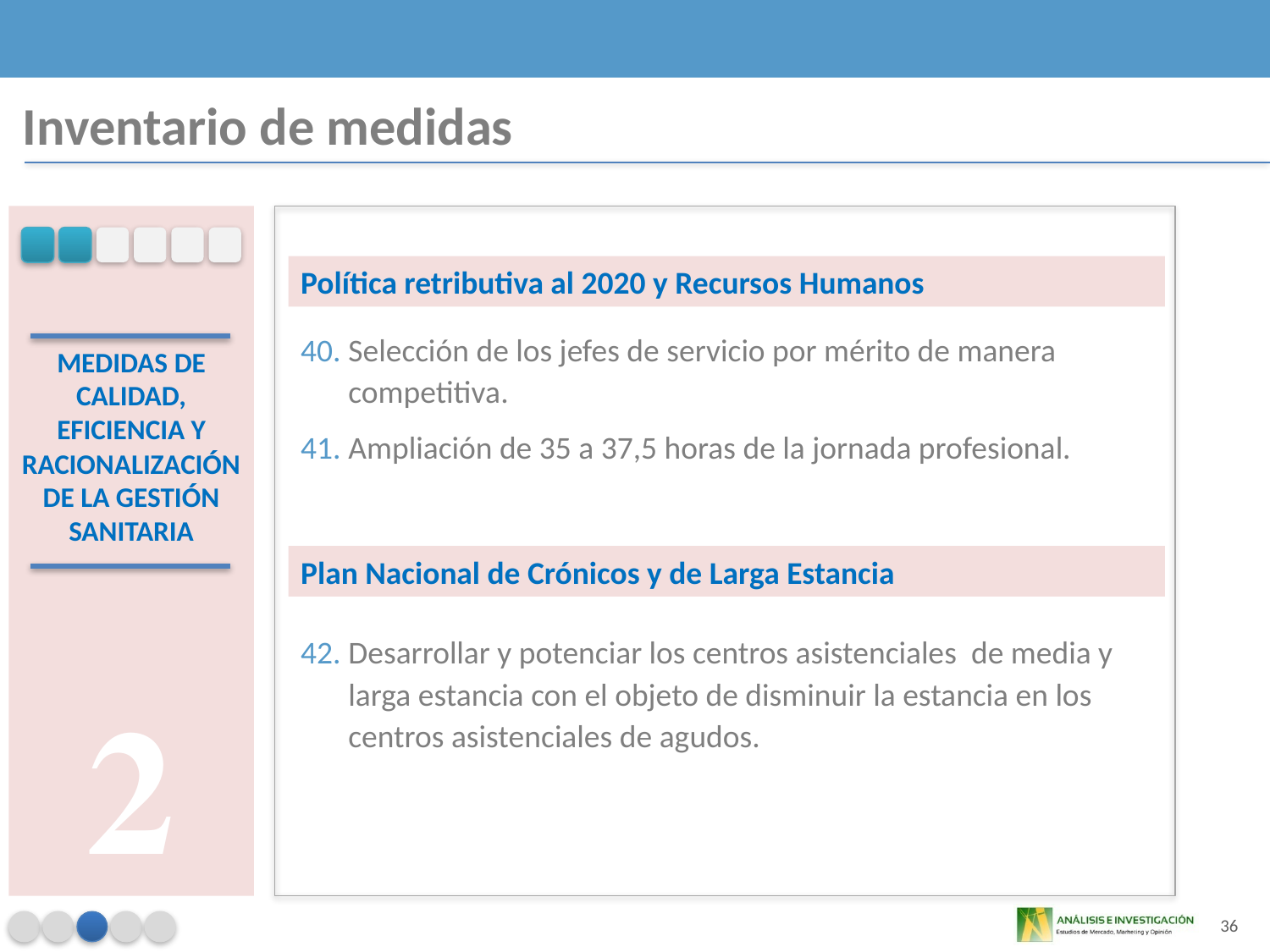

Inventario de medidas

Política retributiva al 2020 y Recursos Humanos
Selección de los jefes de servicio por mérito de manera competitiva.
Ampliación de 35 a 37,5 horas de la jornada profesional.
MEDIDAS DE CALIDAD, EFICIENCIA Y RACIONALIZACIÓN DE LA GESTIÓN SANITARIA
Plan Nacional de Crónicos y de Larga Estancia

Desarrollar y potenciar los centros asistenciales  de media y larga estancia con el objeto de disminuir la estancia en los centros asistenciales de agudos.
2